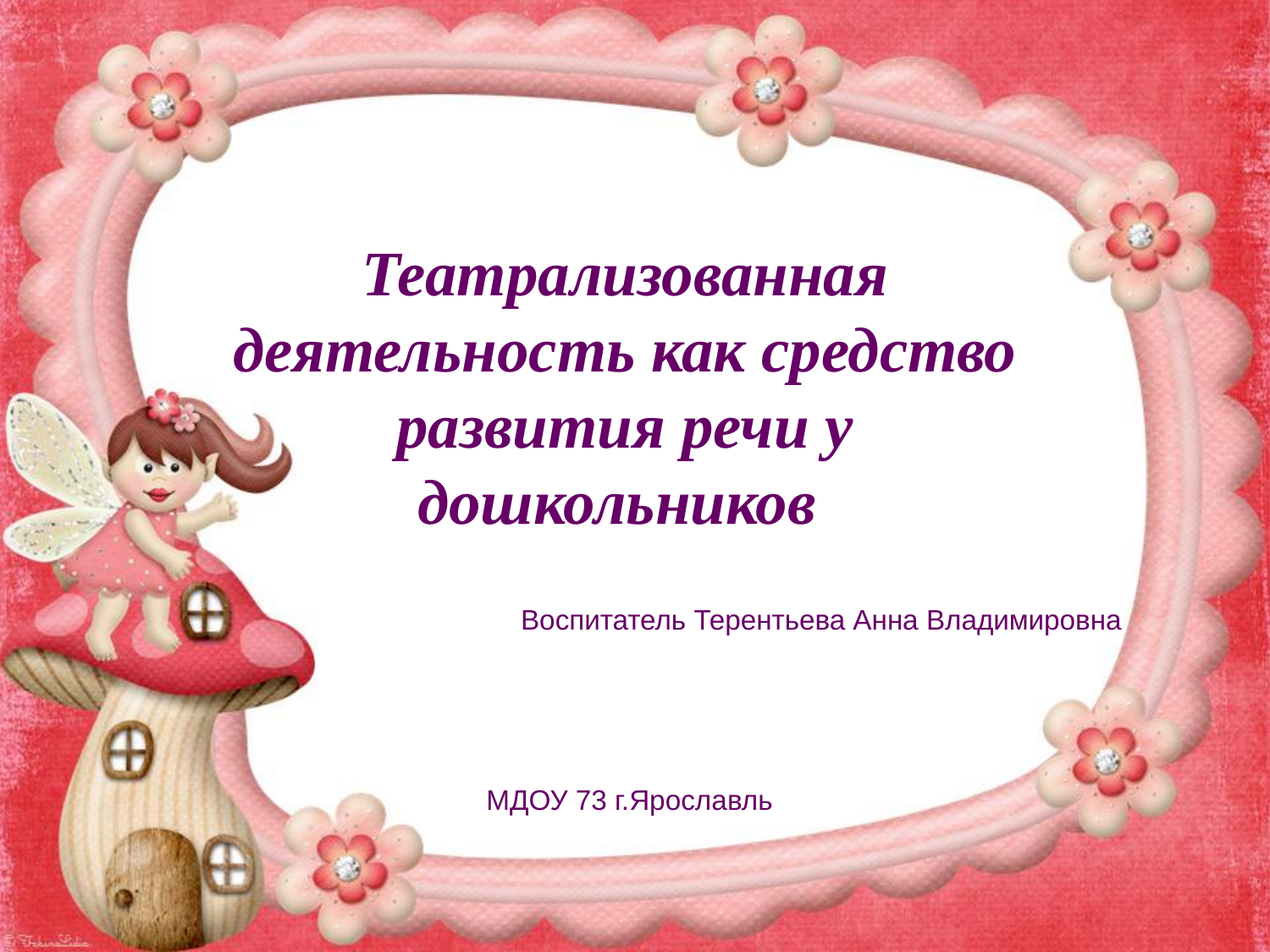

Театрализованная деятельность как средство развития речи у дошкольников
Воспитатель Терентьева Анна Владимировна
МДОУ 73 г.Ярославль